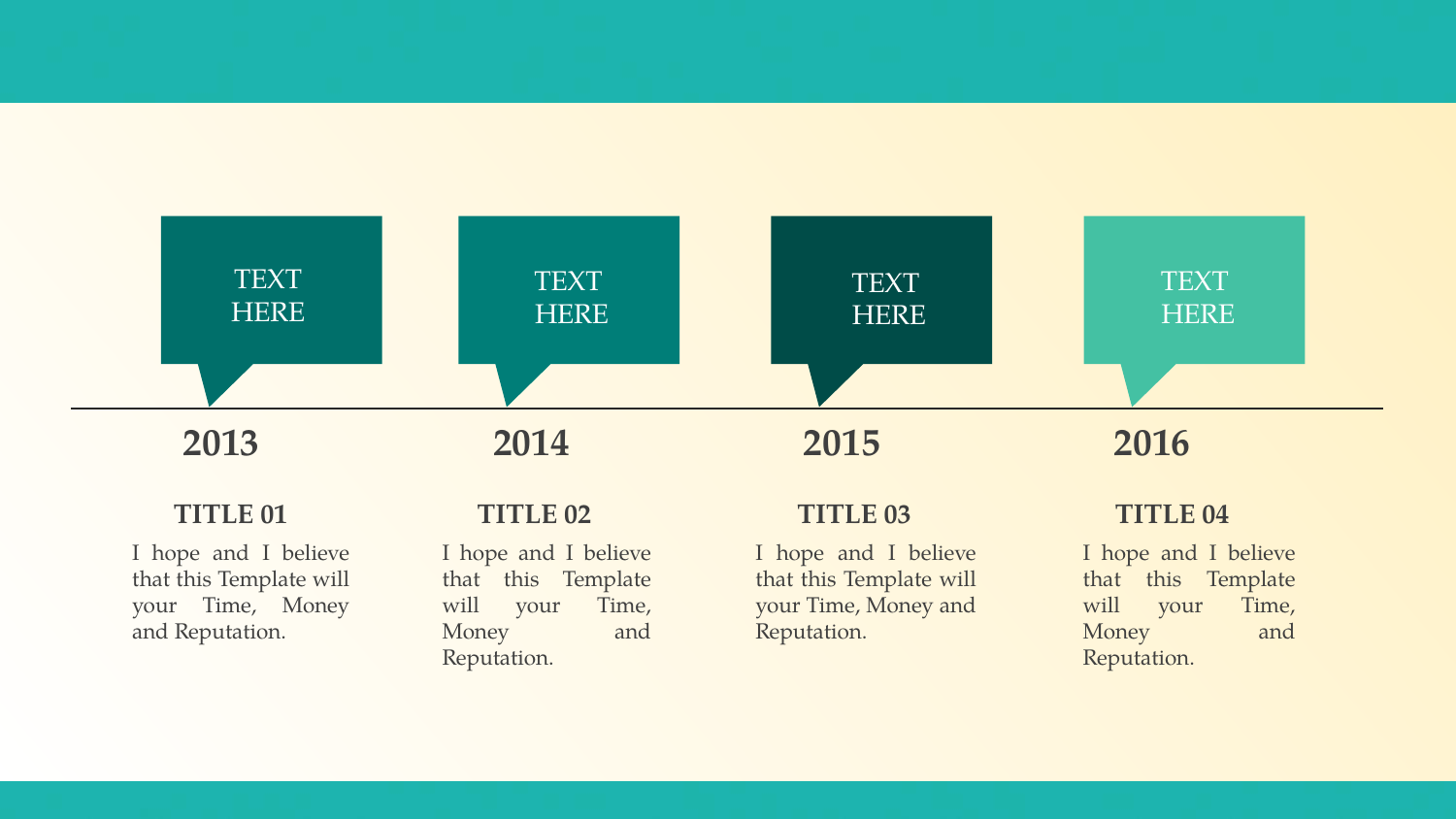

#

TEXT HERE

TEXT
HERE

TEXT
HERE

TEXT
HERE

2013
2014
2015
2016
TITLE 01
I hope and I believe that this Template will your Time, Money and Reputation.
TITLE 02
I hope and I believe that this Template will your Time, Money and Reputation.
TITLE 03
I hope and I believe that this Template will your Time, Money and Reputation.
TITLE 04
I hope and I believe that this Template will your Time, Money and Reputation.